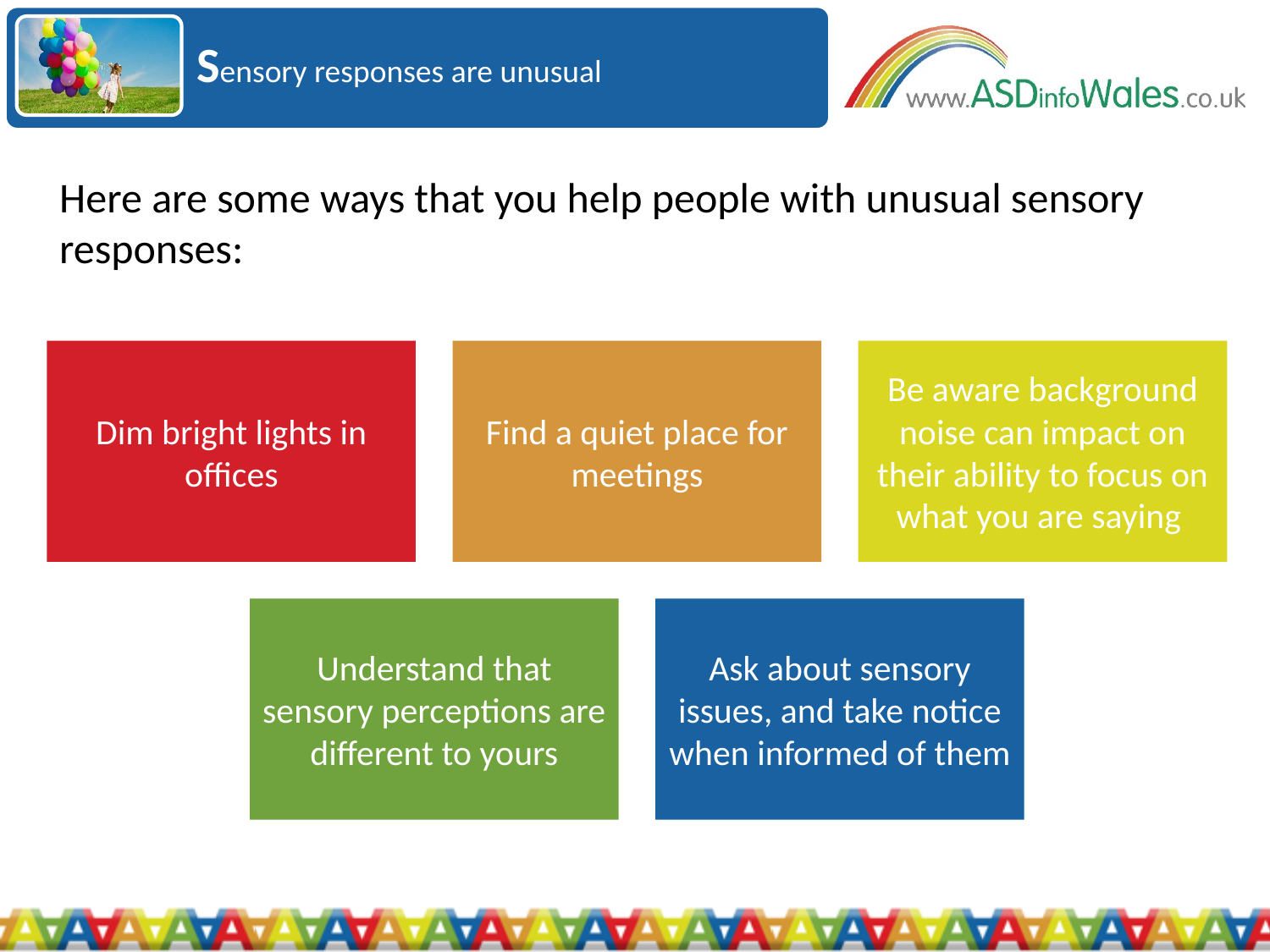

Sensory responses are unusual
Sensory responses are unusual

Here are some ways that you help people with unusual sensory responses:
Dim bright lights in offices
Find a quiet place for meetings
Be aware background noise can impact on their ability to focus on what you are saying
Understand that sensory perceptions are different to yours
Ask about sensory issues, and take notice when informed of them